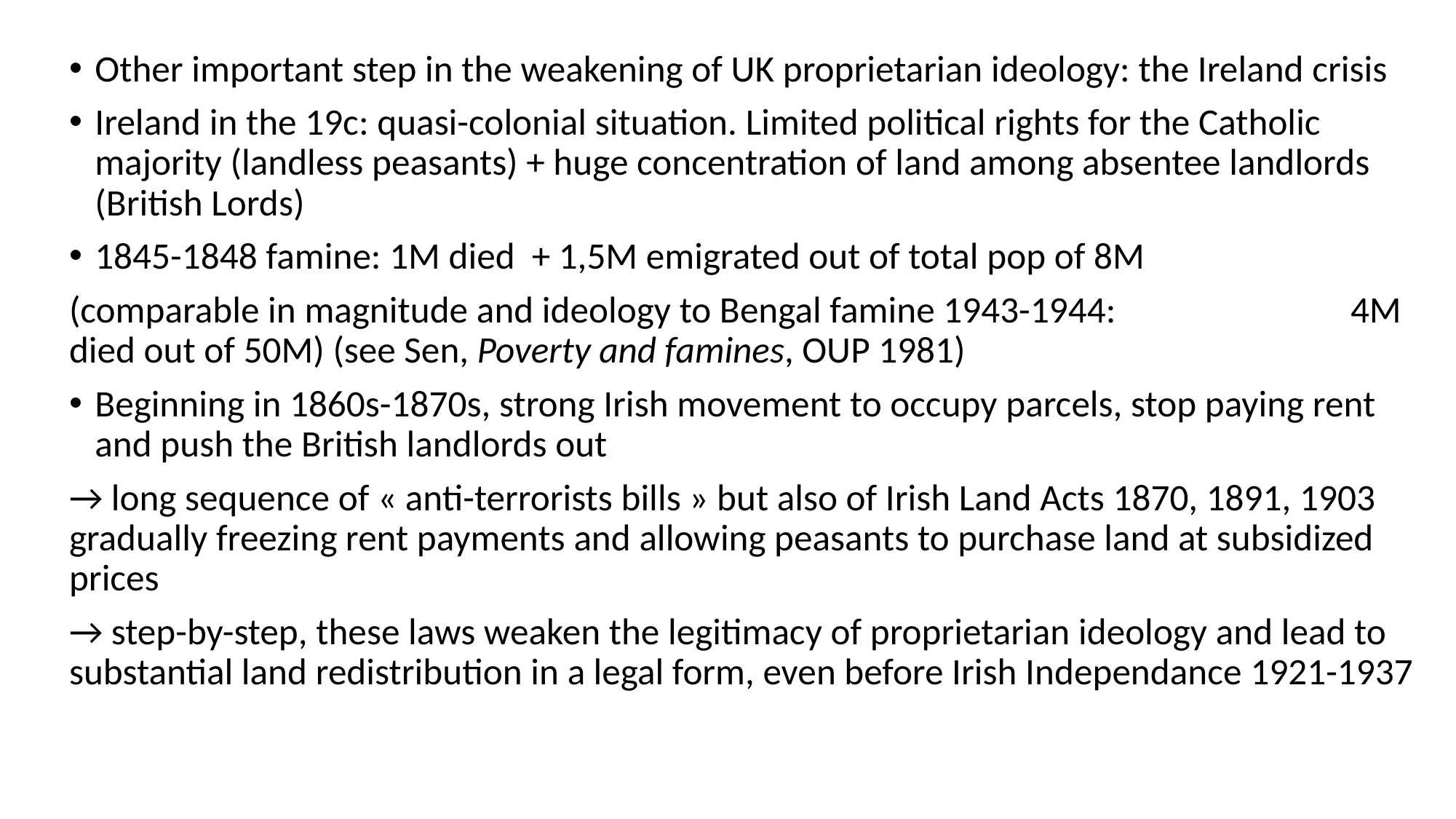

Other important step in the weakening of UK proprietarian ideology: the Ireland crisis
Ireland in the 19c: quasi-colonial situation. Limited political rights for the Catholic majority (landless peasants) + huge concentration of land among absentee landlords (British Lords)
1845-1848 famine: 1M died  + 1,5M emigrated out of total pop of 8M
(comparable in magnitude and ideology to Bengal famine 1943-1944:                            4M died out of 50M) (see Sen, Poverty and famines, OUP 1981)
Beginning in 1860s-1870s, strong Irish movement to occupy parcels, stop paying rent and push the British landlords out
→ long sequence of « anti-terrorists bills » but also of Irish Land Acts 1870, 1891, 1903 gradually freezing rent payments and allowing peasants to purchase land at subsidized prices
→ step-by-step, these laws weaken the legitimacy of proprietarian ideology and lead to substantial land redistribution in a legal form, even before Irish Independance 1921-1937